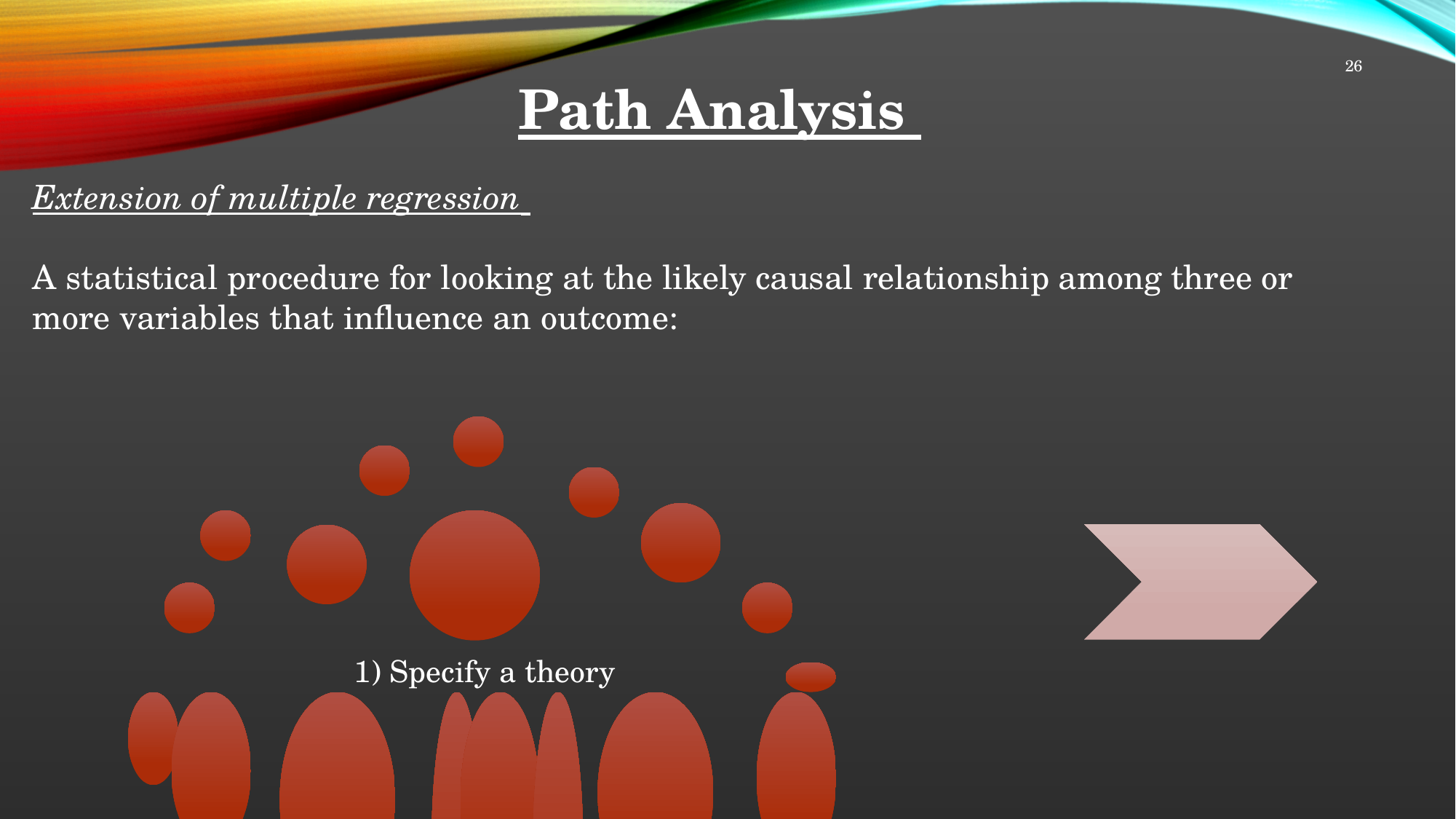

26
Path Analysis

Extension of multiple regression

A statistical procedure for looking at the likely causal relationship among three or more variables that influence an outcome:

1) Specify a theory